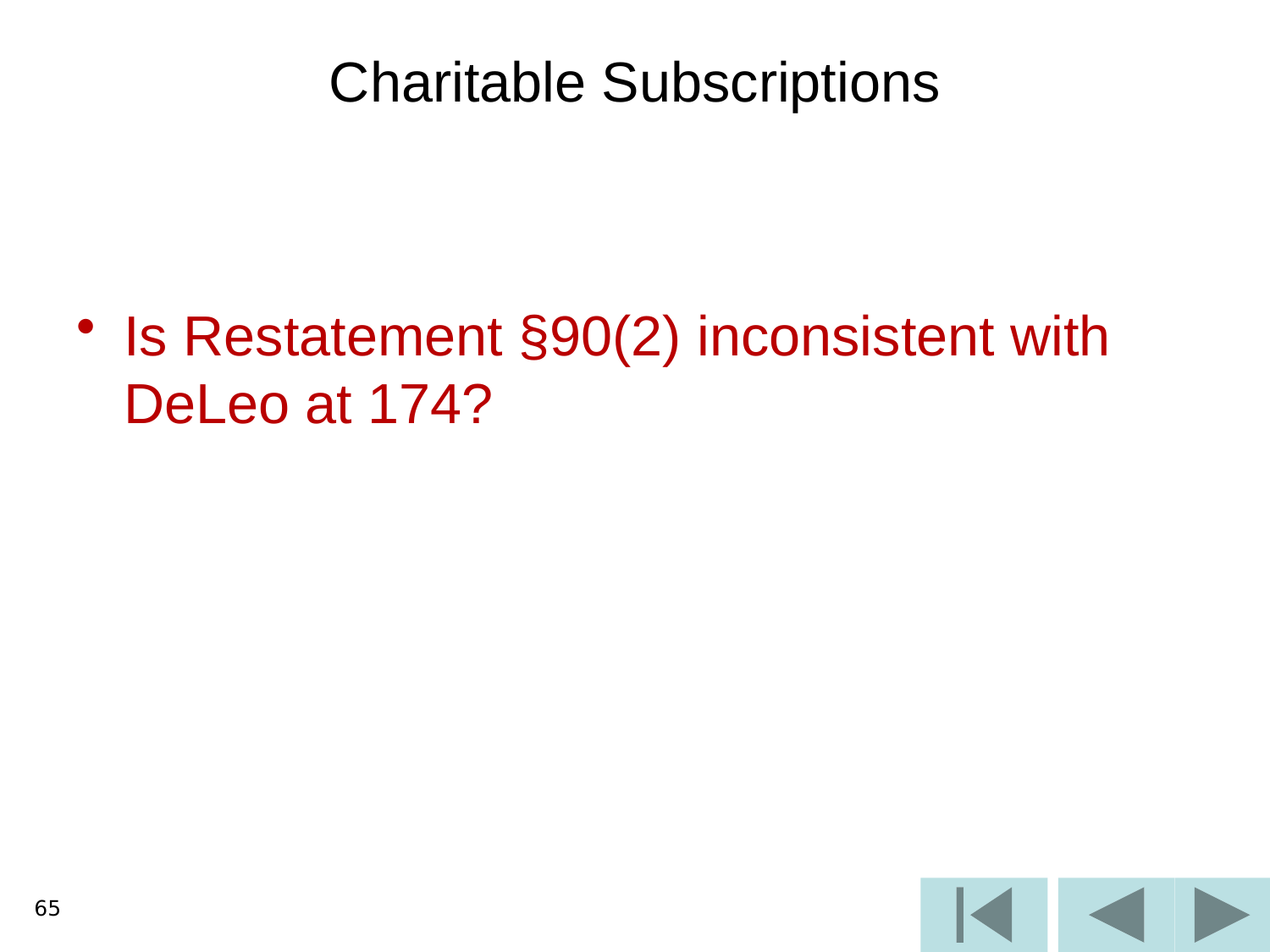

# Charitable Subscriptions

Is Restatement §90(2) inconsistent with DeLeo at 174?

65